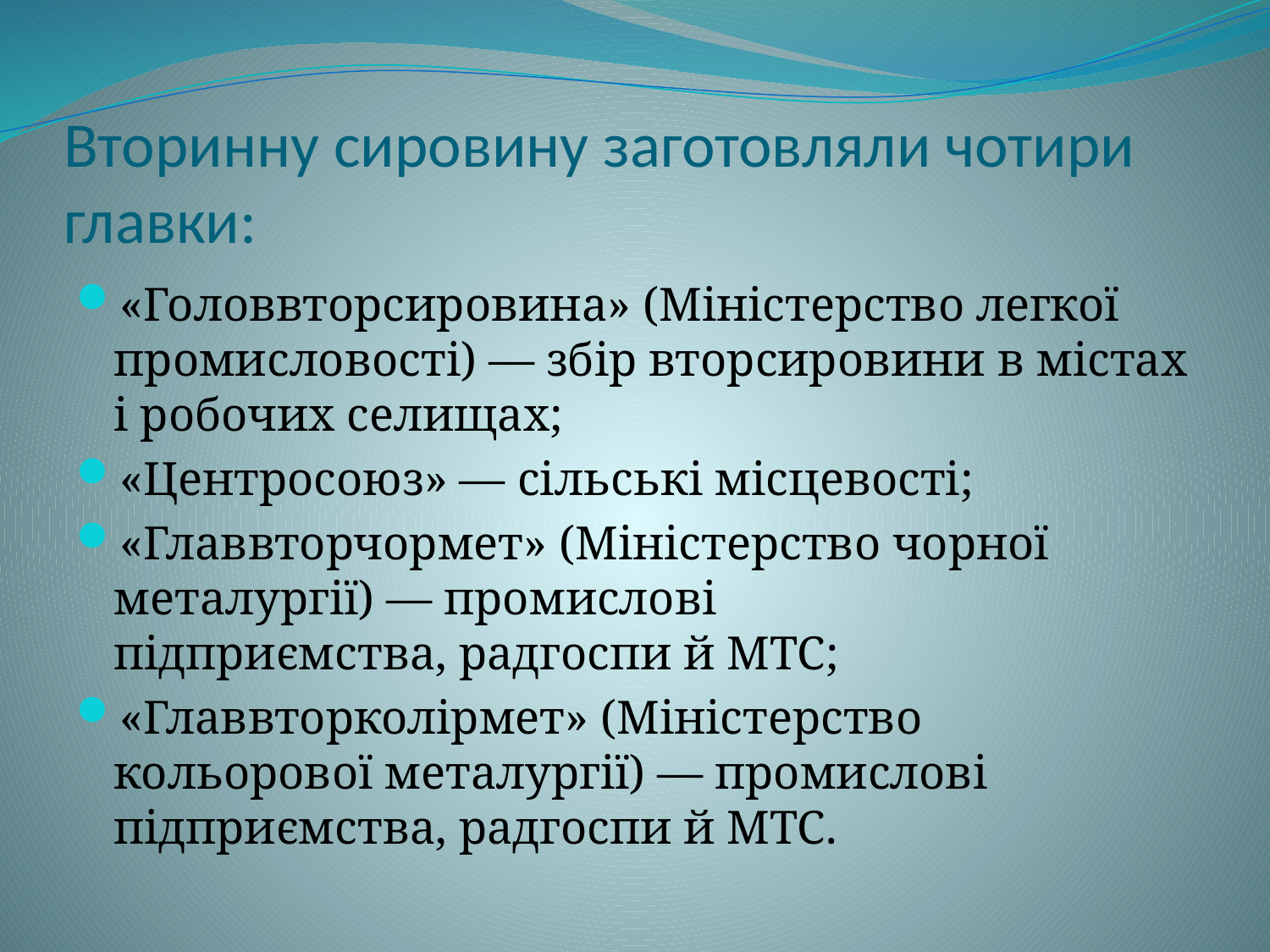

# Вторинну сировину заготовляли чотири главки:
«Головвторсировина» (Міністерство легкої промисловості) — збір вторсировини в містах і робочих селищах;
«Центросоюз» — сільські місцевості;
«Главвторчормет» (Міністерство чорної металургії) — промислові підприємства, радгоспи й МТС;
«Главвторколірмет» (Міністерство кольорової металургії) — промислові підприємства, радгоспи й МТС.